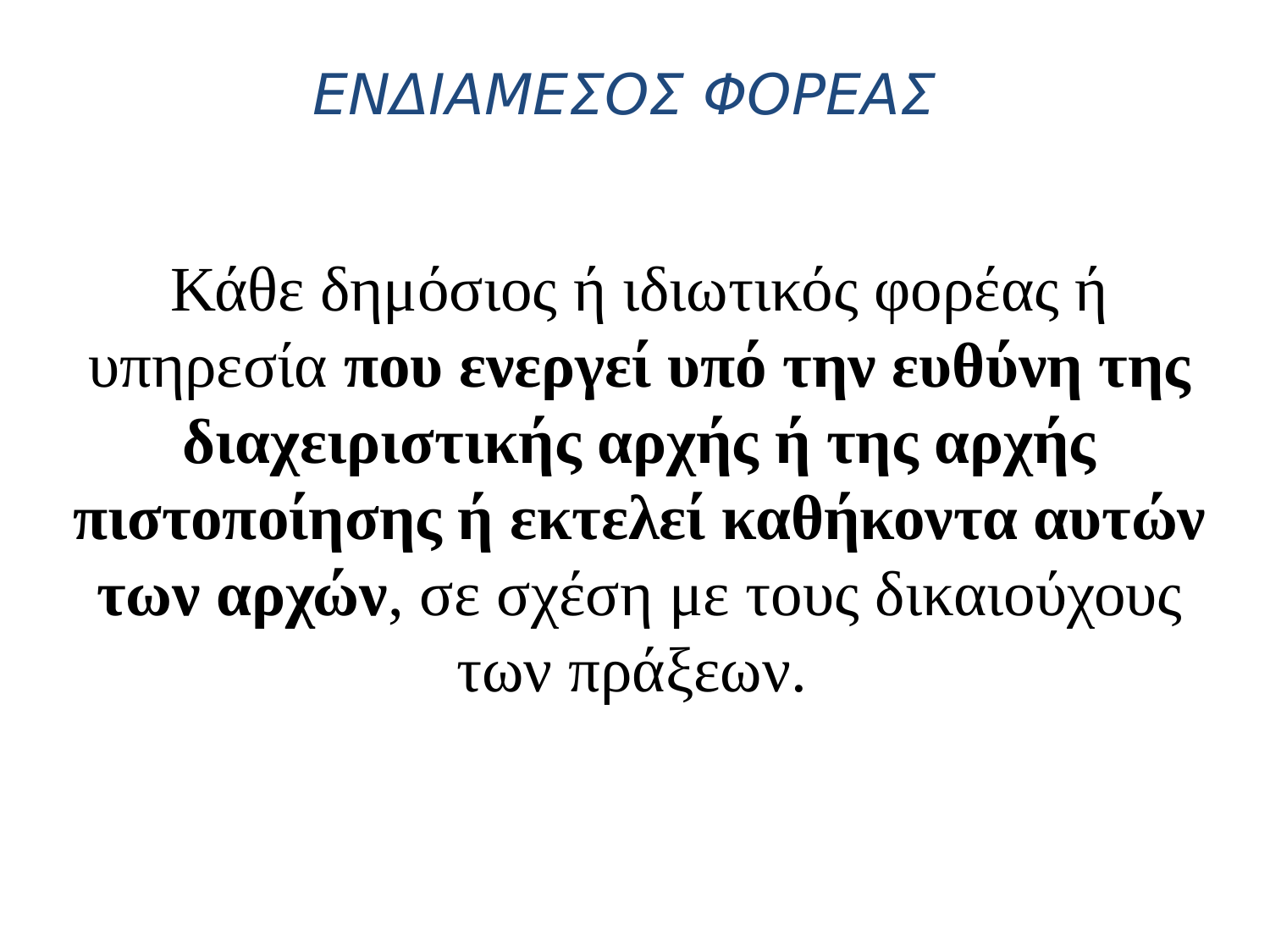

ΕΝΔΙΑΜΕΣΟΣ ΦΟΡΕΑΣ
Κάθε δημόσιος ή ιδιωτικός φορέας ή υπηρεσία που ενεργεί υπό την ευθύνη της διαχειριστικής αρχής ή της αρχής πιστοποίησης ή εκτελεί καθήκοντα αυτών των αρχών, σε σχέση με τους δικαιούχους των πράξεων.